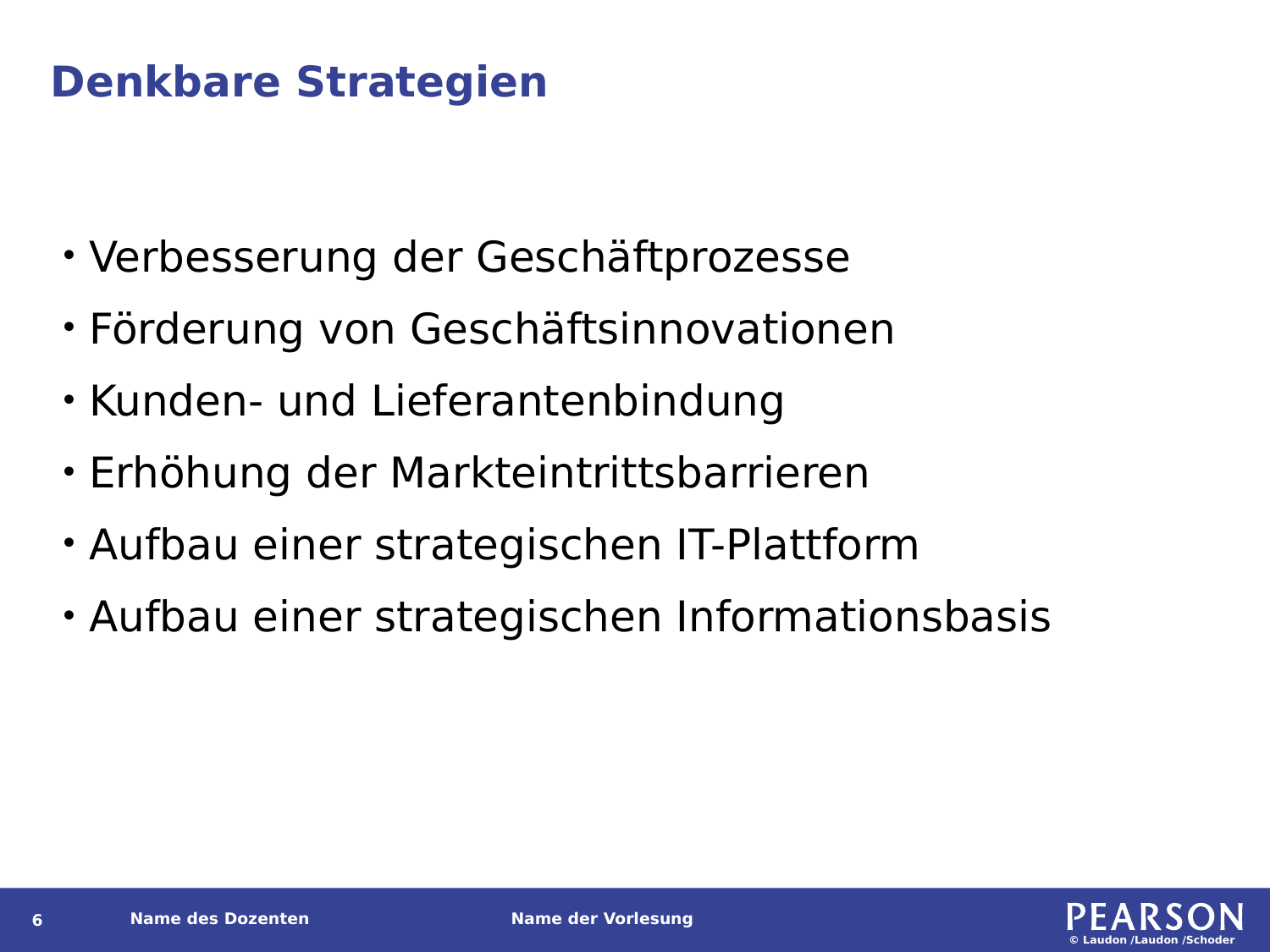

# Denkbare Strategien

Verbesserung der Geschäftprozesse
Förderung von Geschäftsinnovationen
Kunden- und Lieferantenbindung
Erhöhung der Markteintrittsbarrieren
Aufbau einer strategischen IT-Plattform
Aufbau einer strategischen Informationsbasis

6